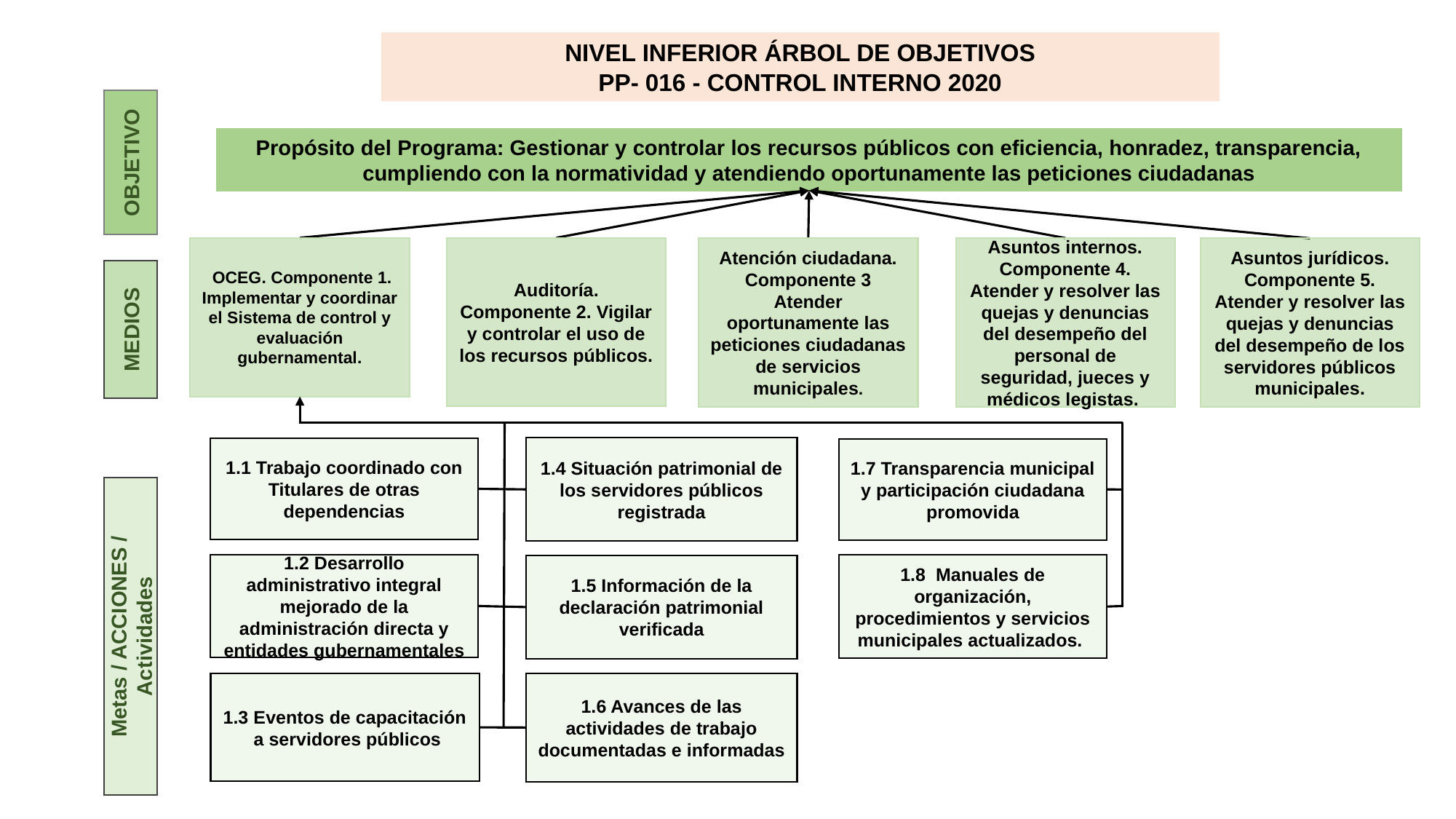

NIVEL INFERIOR ÁRBOL DE OBJETIVOS
PP- 016 - CONTROL INTERNO 2020
Propósito del Programa: Gestionar y controlar los recursos públicos con eficiencia, honradez, transparencia,
cumpliendo con la normatividad y atendiendo oportunamente las peticiones ciudadanas
OBJETIVO
 OCEG. Componente 1. Implementar y coordinar el Sistema de control y evaluación gubernamental.
Auditoría. Componente 2. Vigilar y controlar el uso de los recursos públicos.
Asuntos internos. Componente 4. Atender y resolver las quejas y denuncias del desempeño del personal de seguridad, jueces y médicos legistas.
Atención ciudadana. Componente 3 Atender oportunamente las peticiones ciudadanas de servicios municipales.
Asuntos jurídicos. Componente 5. Atender y resolver las quejas y denuncias del desempeño de los servidores públicos municipales.
MEDIOS
1.4 Situación patrimonial de los servidores públicos registrada
1.1 Trabajo coordinado con Titulares de otras dependencias
1.7 Transparencia municipal y participación ciudadana promovida
1.2 Desarrollo administrativo integral mejorado de la administración directa y entidades gubernamentales
1.8  Manuales de organización, procedimientos y servicios municipales actualizados.
1.5 Información de la declaración patrimonial verificada
Metas / ACCIONES / Actividades
1.6 Avances de las actividades de trabajo documentadas e informadas
1.3 Eventos de capacitación  a servidores públicos